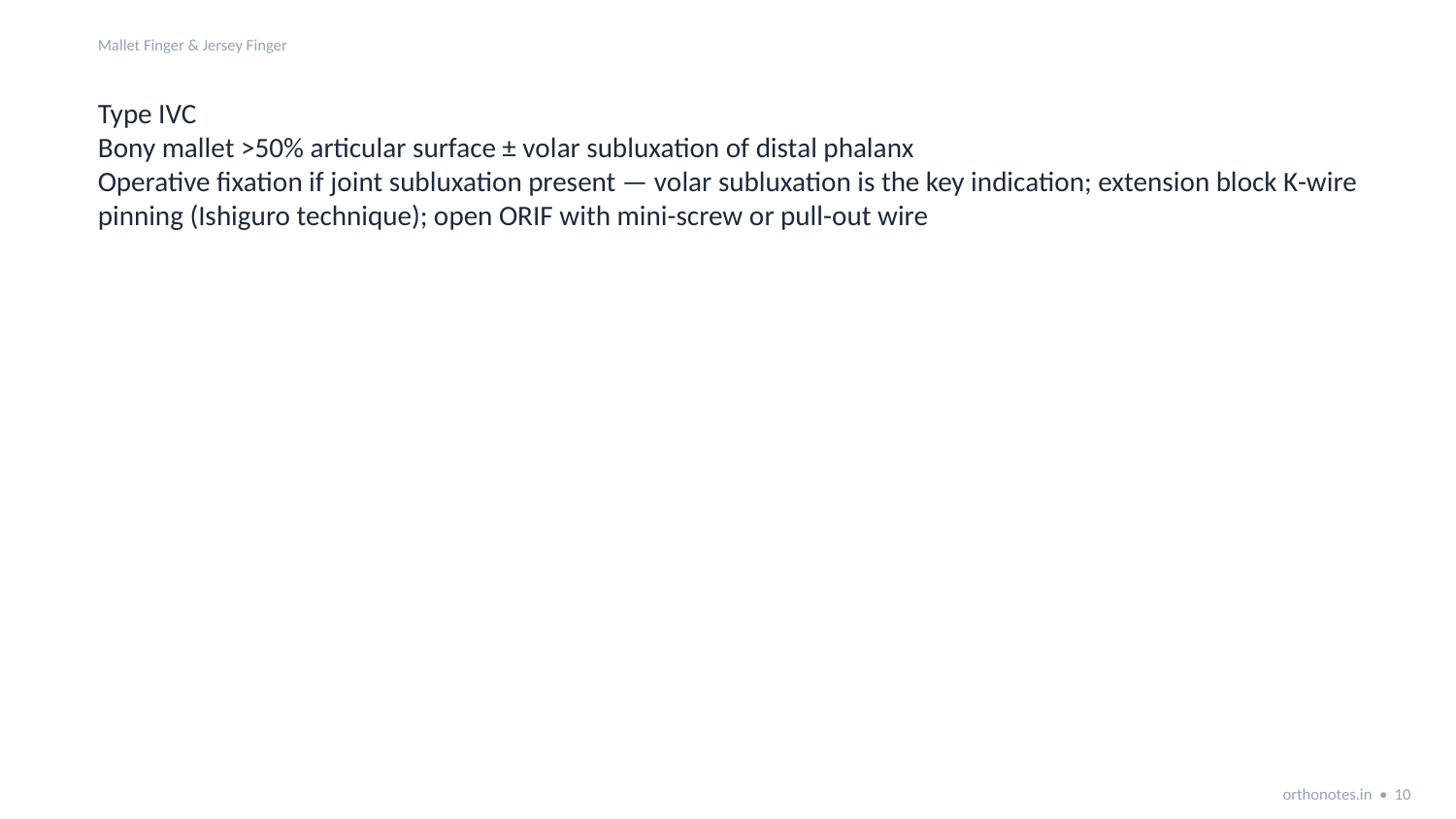

Mallet Finger & Jersey Finger
Type IVC
Bony mallet >50% articular surface ± volar subluxation of distal phalanx
Operative fixation if joint subluxation present — volar subluxation is the key indication; extension block K-wire pinning (Ishiguro technique); open ORIF with mini-screw or pull-out wire
orthonotes.in  •  10